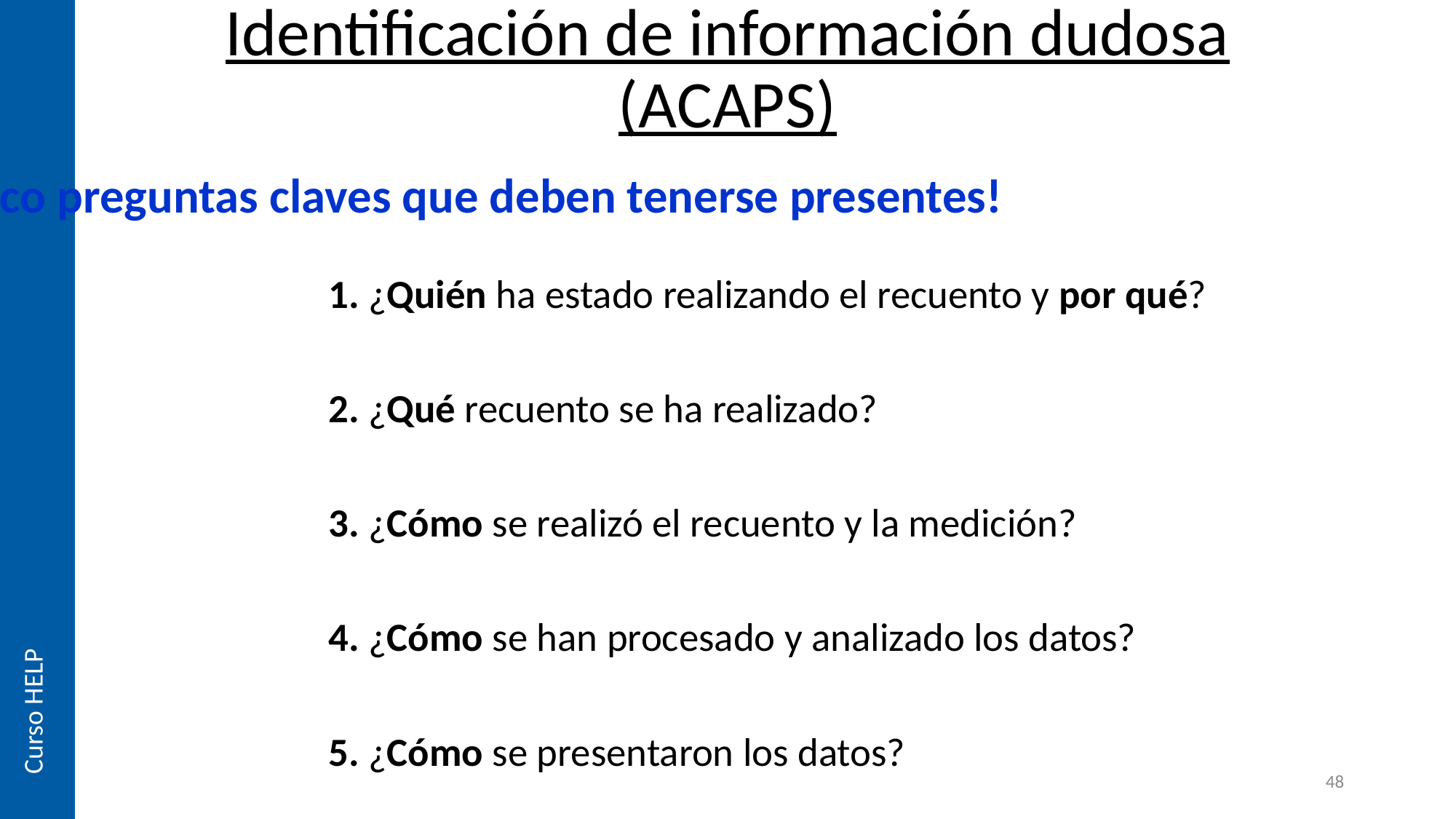

# Identificación de información dudosa (ACAPS)
¡Cinco preguntas claves que deben tenerse presentes!
1. ¿Quién ha estado realizando el recuento y por qué?

2. ¿Qué recuento se ha realizado?

3. ¿Cómo se realizó el recuento y la medición?

4. ¿Cómo se han procesado y analizado los datos?

5. ¿Cómo se presentaron los datos?
Curso HELP
48